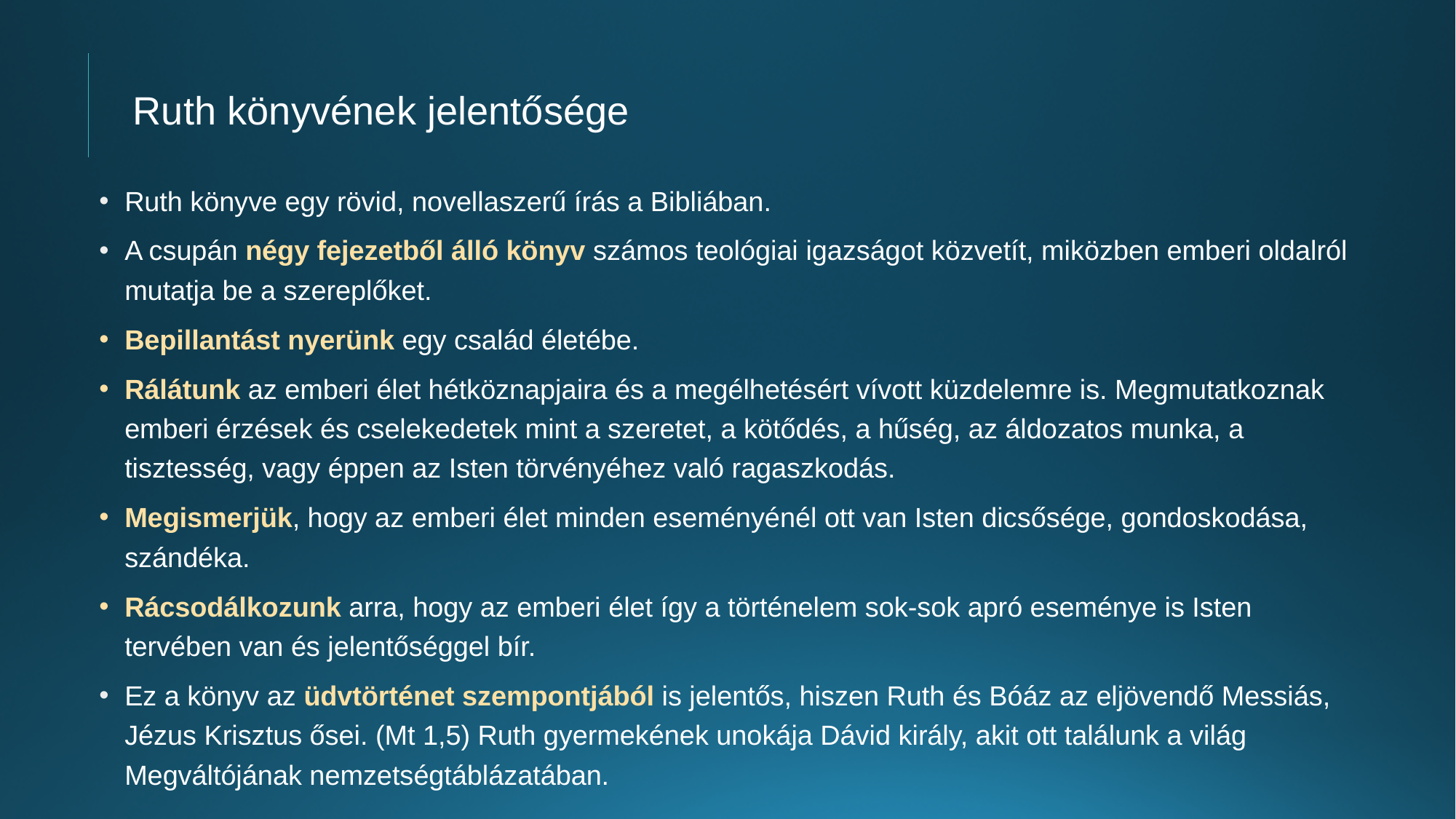

# Ruth könyvének jelentősége
Ruth könyve egy rövid, novellaszerű írás a Bibliában.
A csupán négy fejezetből álló könyv számos teológiai igazságot közvetít, miközben emberi oldalról mutatja be a szereplőket.
Bepillantást nyerünk egy család életébe.
Rálátunk az emberi élet hétköznapjaira és a megélhetésért vívott küzdelemre is. Megmutatkoznak emberi érzések és cselekedetek mint a szeretet, a kötődés, a hűség, az áldozatos munka, a tisztesség, vagy éppen az Isten törvényéhez való ragaszkodás.
Megismerjük, hogy az emberi élet minden eseményénél ott van Isten dicsősége, gondoskodása, szándéka.
Rácsodálkozunk arra, hogy az emberi élet így a történelem sok-sok apró eseménye is Isten tervében van és jelentőséggel bír.
Ez a könyv az üdvtörténet szempontjából is jelentős, hiszen Ruth és Bóáz az eljövendő Messiás, Jézus Krisztus ősei. (Mt 1,5) Ruth gyermekének unokája Dávid király, akit ott találunk a világ Megváltójának nemzetségtáblázatában.